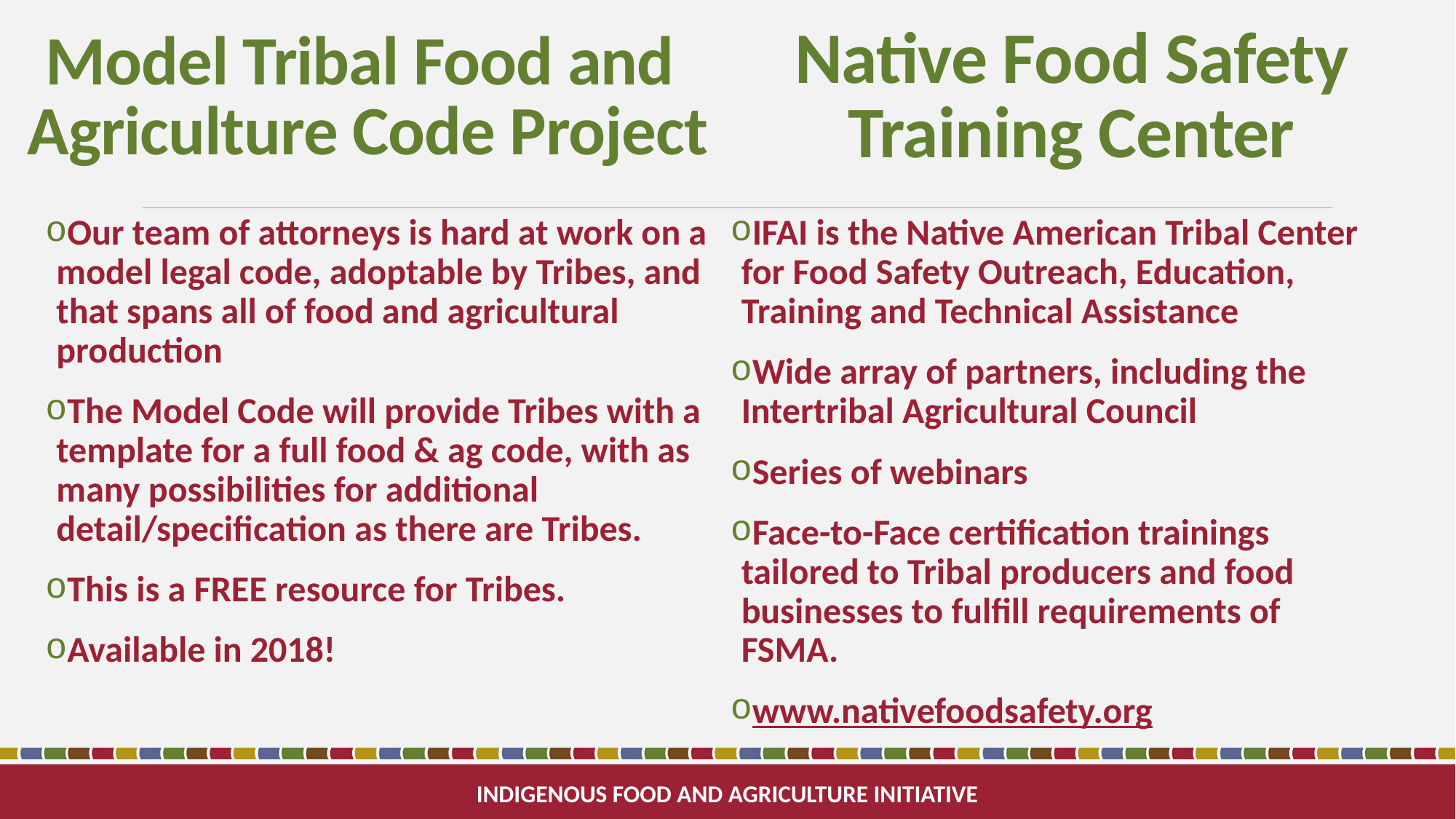

Native Food Safety Training Center
# Model Tribal Food and Agriculture Code Project
Our team of attorneys is hard at work on a model legal code, adoptable by Tribes, and that spans all of food and agricultural production
The Model Code will provide Tribes with a template for a full food & ag code, with as many possibilities for additional detail/specification as there are Tribes.
This is a FREE resource for Tribes.
Available in 2018!
IFAI is the Native American Tribal Center for Food Safety Outreach, Education, Training and Technical Assistance
Wide array of partners, including the Intertribal Agricultural Council
Series of webinars
Face-to-Face certification trainings tailored to Tribal producers and food businesses to fulfill requirements of FSMA.
www.nativefoodsafety.org
Indigenous Food and Agriculture initiative